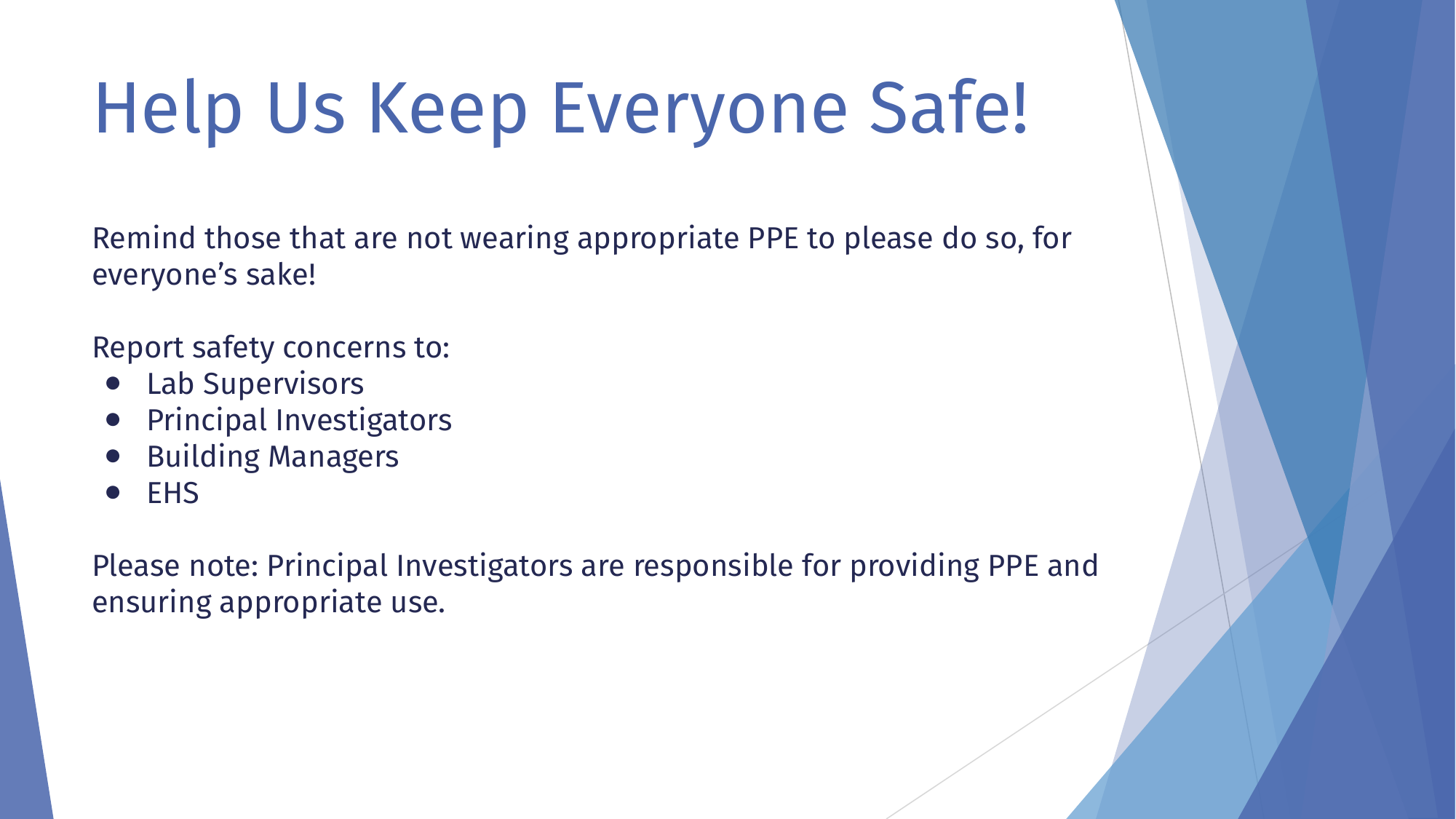

# Help Us Keep Everyone Safe!
Remind those that are not wearing appropriate PPE to please do so, for everyone’s sake!

Report safety concerns to:
Lab Supervisors
Principal Investigators
Building Managers
EHS

Please note: Principal Investigators are responsible for providing PPE and ensuring appropriate use.